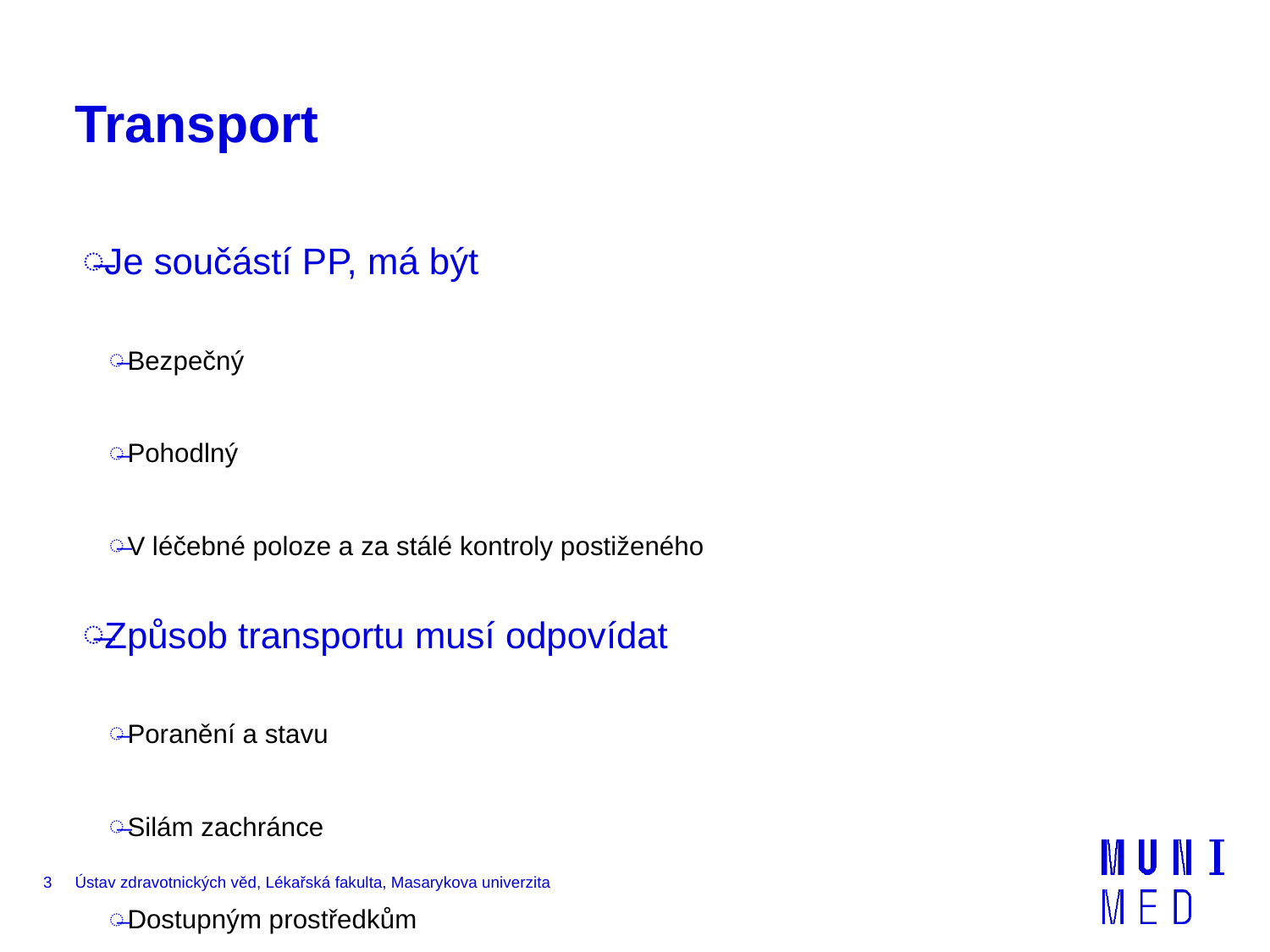

# Transport
Je součástí PP, má být

Bezpečný

Pohodlný

V léčebné poloze a za stálé kontroly postiženého

Způsob transportu musí odpovídat

Poranění a stavu

Silám zachránce

Dostupným prostředkům
3
Ústav zdravotnických věd, Lékařská fakulta, Masarykova univerzita